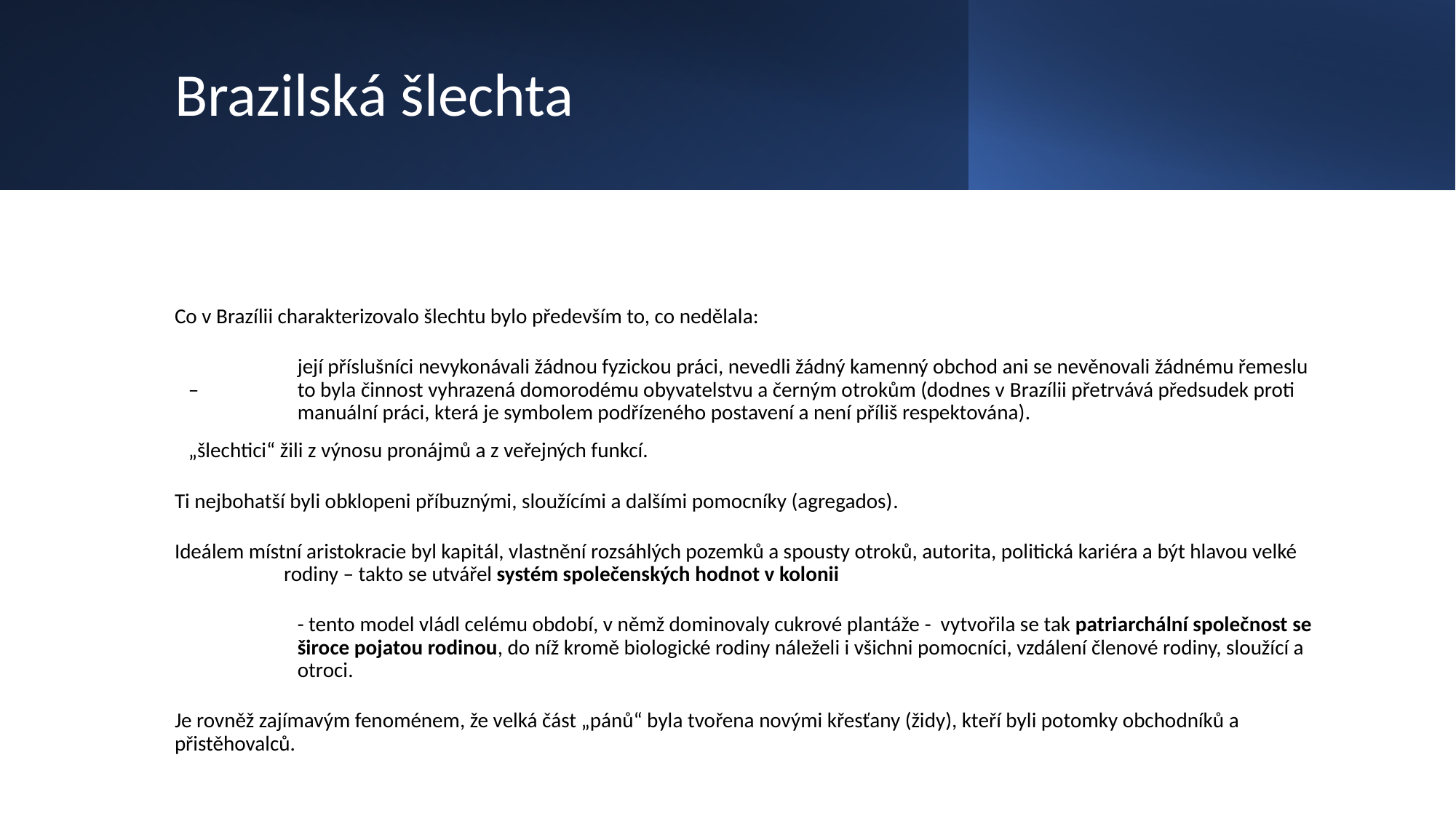

# Brazilská šlechta
Co v Brazílii charakterizovalo šlechtu bylo především to, co nedělala:
	její příslušníci nevykonávali žádnou fyzickou práci, nevedli žádný kamenný obchod ani se nevěnovali žádnému řemeslu – 	to byla činnost vyhrazená domorodému obyvatelstvu a černým otrokům (dodnes v Brazílii přetrvává předsudek proti 	manuální práci, která je symbolem podřízeného postavení a není příliš respektována).
„šlechtici“ žili z výnosu pronájmů a z veřejných funkcí.
Ti nejbohatší byli obklopeni příbuznými, sloužícími a dalšími pomocníky (agregados).
Ideálem místní aristokracie byl kapitál, vlastnění rozsáhlých pozemků a spousty otroků, autorita, politická kariéra a být hlavou velké 	rodiny – takto se utvářel systém společenských hodnot v kolonii
	- tento model vládl celému období, v němž dominovaly cukrové plantáže -  vytvořila se tak patriarchální společnost se 	široce pojatou rodinou, do níž kromě biologické rodiny náleželi i všichni pomocníci, vzdálení členové rodiny, sloužící a 	otroci.
Je rovněž zajímavým fenoménem, že velká část „pánů“ byla tvořena novými křesťany (židy), kteří byli potomky obchodníků a přistěhovalců.